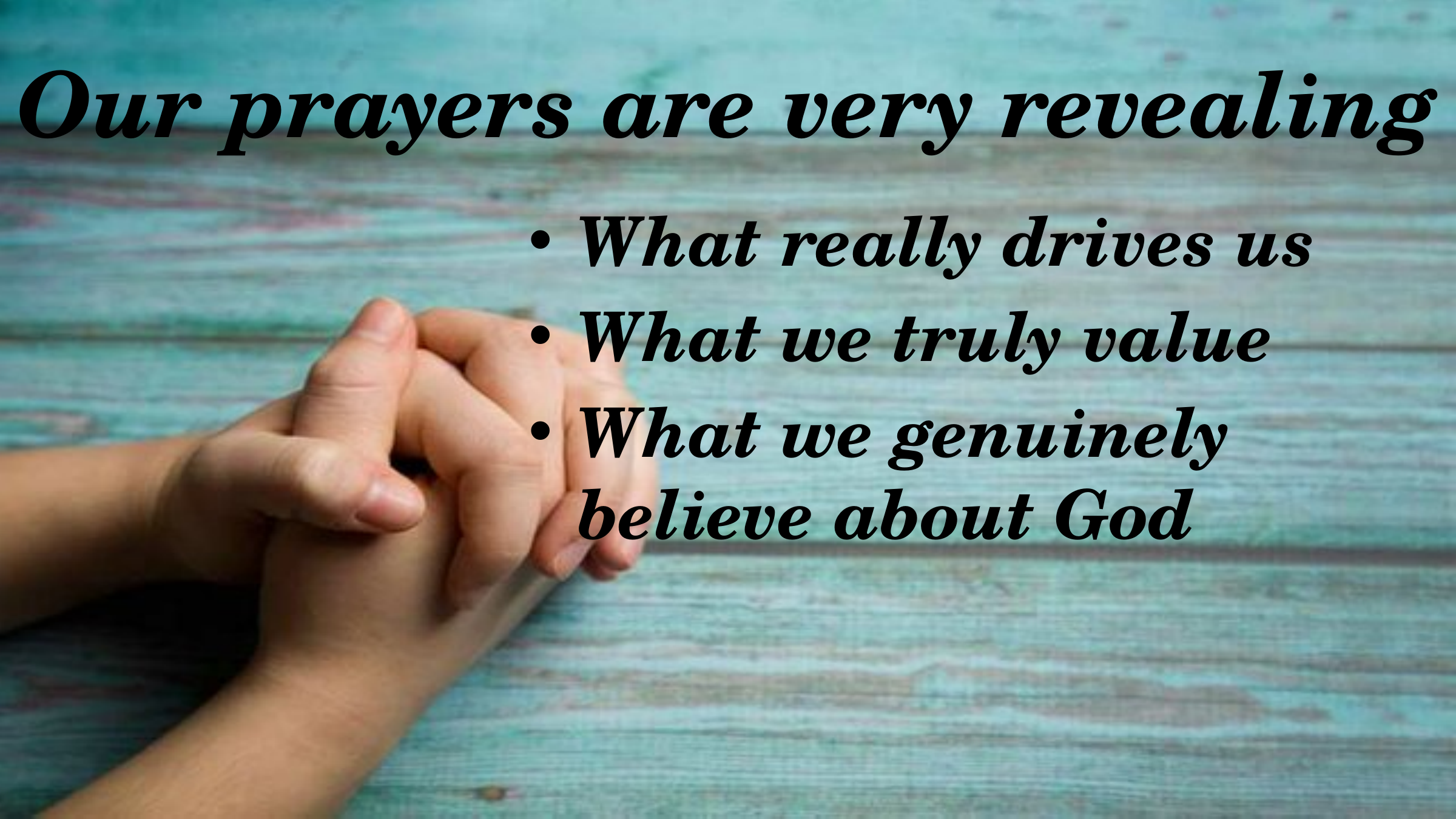

# Our prayers are very revealing
What really drives us
What we truly value
What we genuinely believe about God